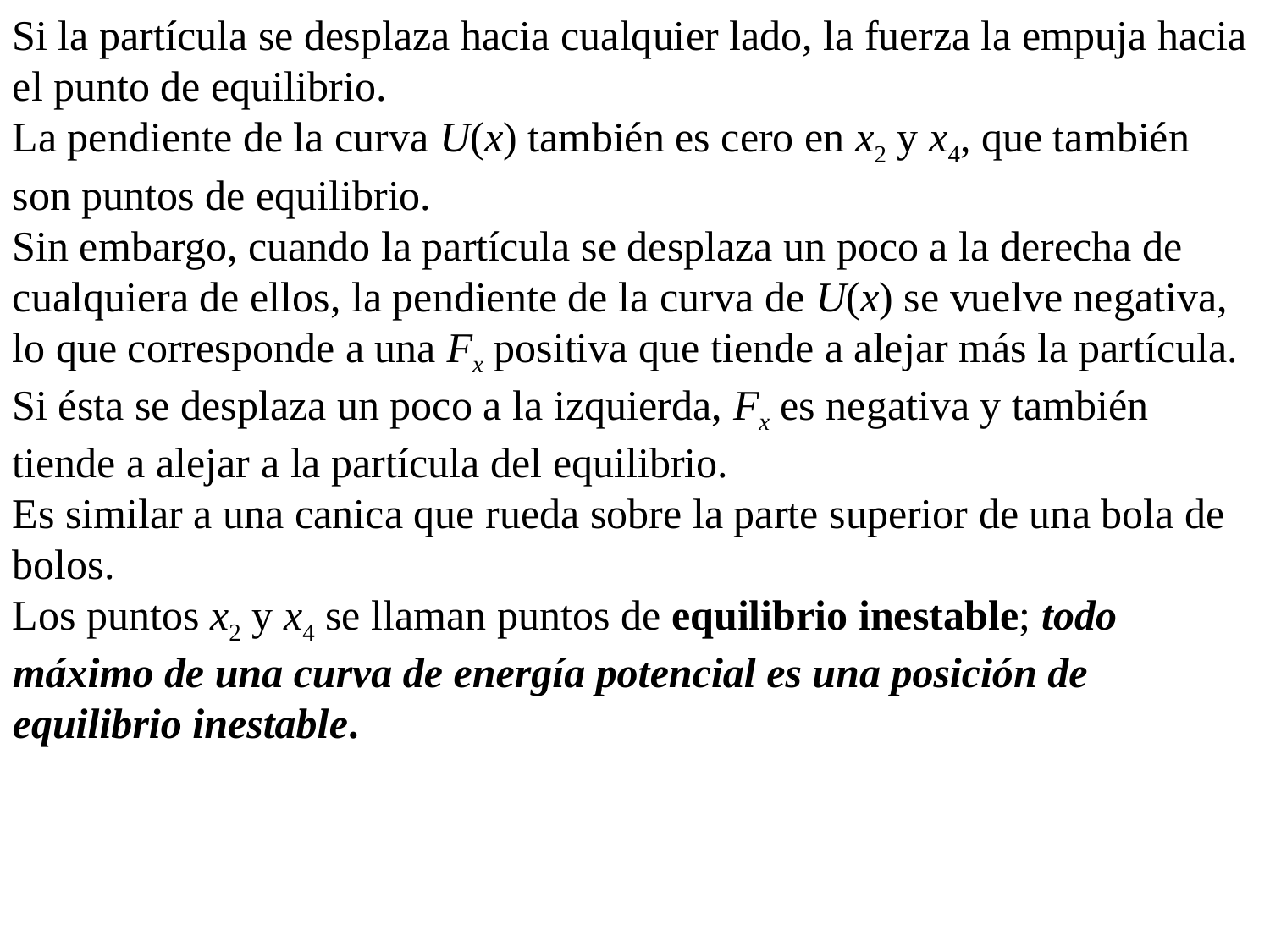

Si la partícula se desplaza hacia cualquier lado, la fuerza la empuja hacia el punto de equilibrio.
La pendiente de la curva U(x) también es cero en x2 y x4, que también son puntos de equilibrio.
Sin embargo, cuando la partícula se desplaza un poco a la derecha de cualquiera de ellos, la pendiente de la curva de U(x) se vuelve negativa, lo que corresponde a una Fx positiva que tiende a alejar más la partícula. Si ésta se desplaza un poco a la izquierda, Fx es negativa y también tiende a alejar a la partícula del equilibrio.
Es similar a una canica que rueda sobre la parte superior de una bola de bolos.
Los puntos x2 y x4 se llaman puntos de equilibrio inestable; todo máximo de una curva de energía potencial es una posición de equilibrio inestable.